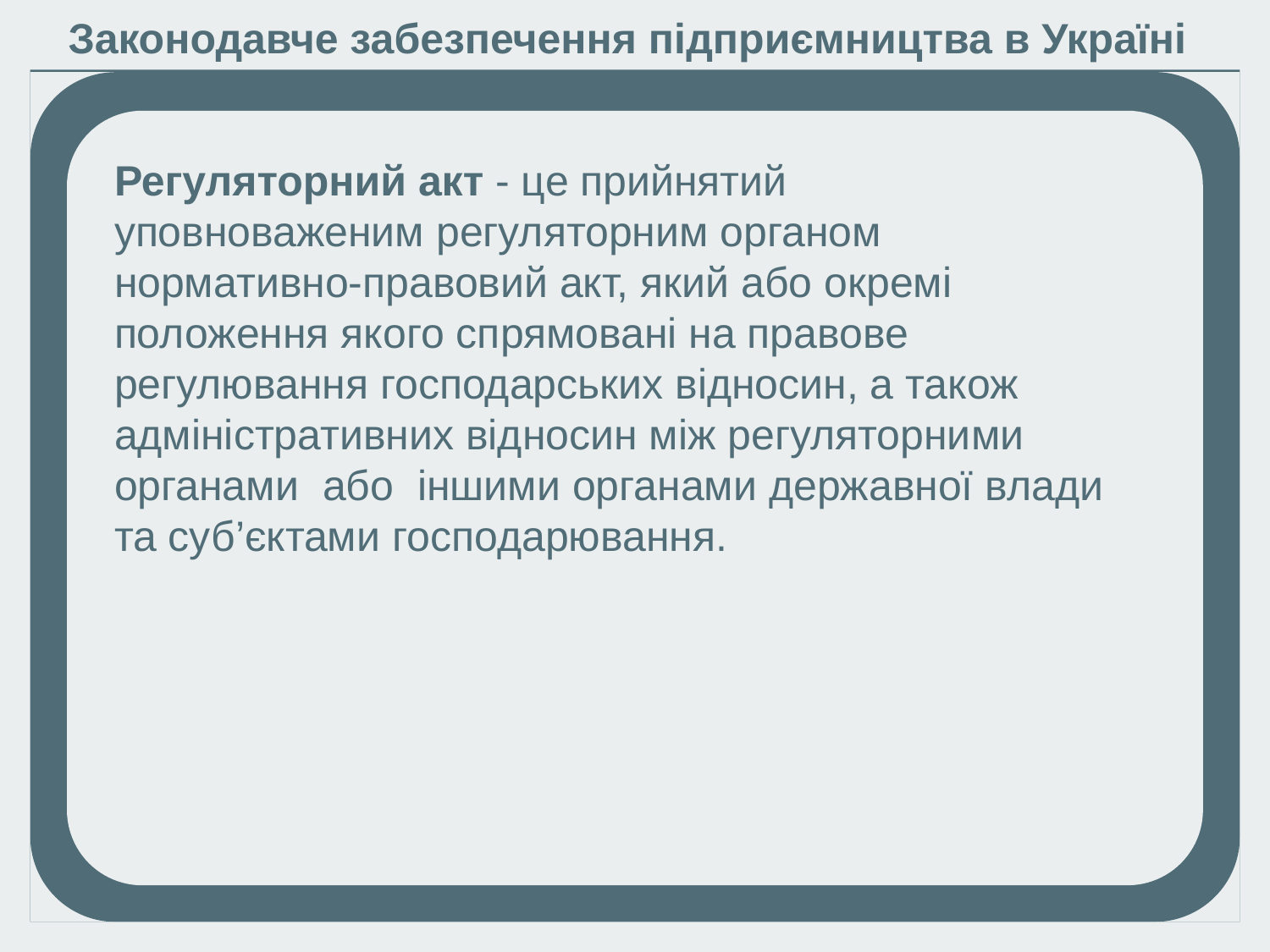

Законодавче забезпечення підприємництва в Україні

Регуляторний акт - це прийнятий уповноваженим регуляторним органом нормативно-правовий акт, який або окремі положення якого спрямовані на правове регулювання господарських відносин, а також адміністративних відносин між регуляторними  органами  або  іншими органами державної влади та суб’єктами господарювання.